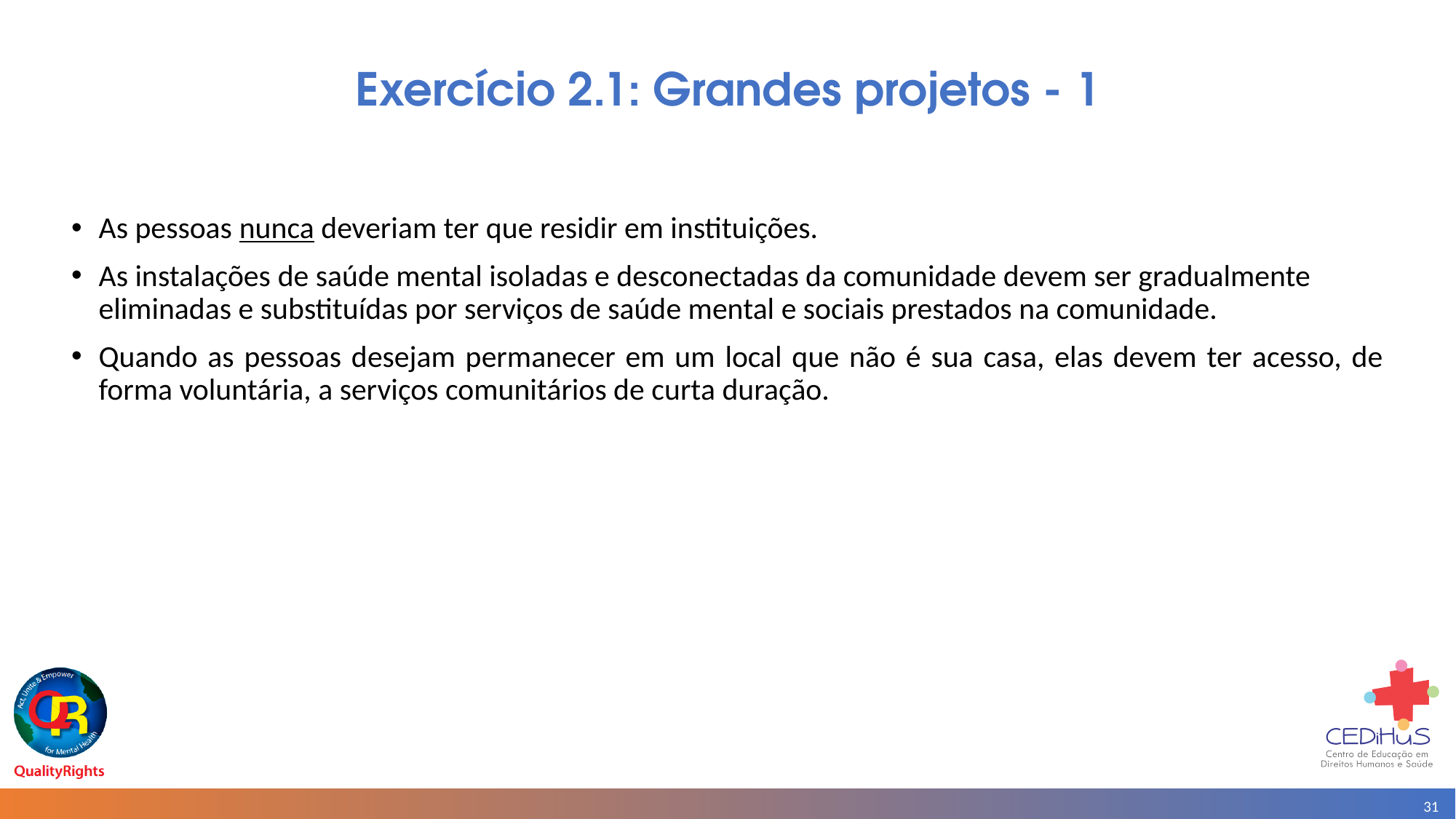

# Exercício 2.1: Grandes projetos - 1
As pessoas nunca deveriam ter que residir em instituições.
As instalações de saúde mental isoladas e desconectadas da comunidade devem ser gradualmente eliminadas e substituídas por serviços de saúde mental e sociais prestados na comunidade.
Quando as pessoas desejam permanecer em um local que não é sua casa, elas devem ter acesso, de forma voluntária, a serviços comunitários de curta duração.